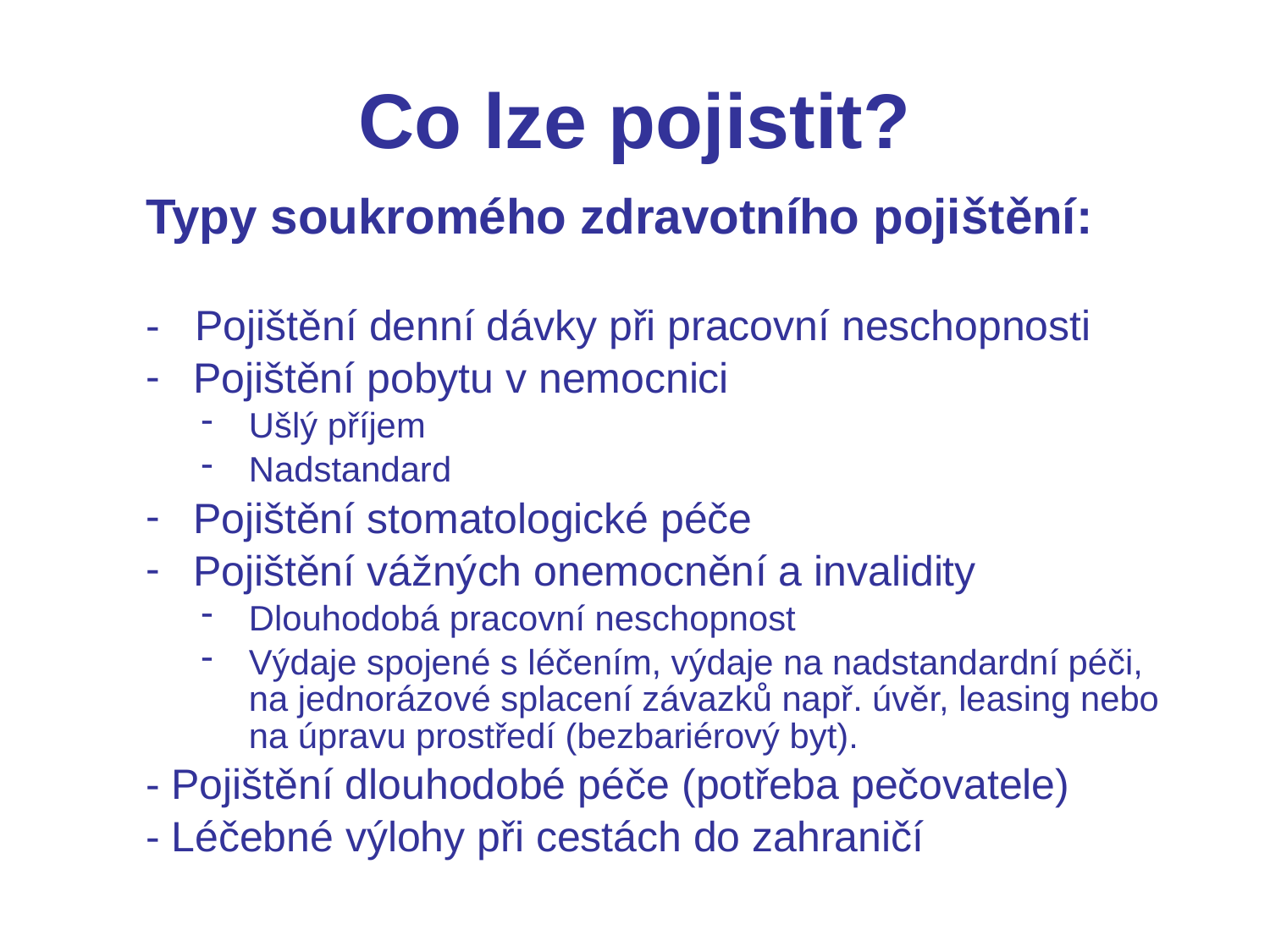

# Co lze pojistit?
Typy soukromého zdravotního pojištění:

-   Pojištění denní dávky při pracovní neschopnosti
Pojištění pobytu v nemocnici
Ušlý příjem
Nadstandard
Pojištění stomatologické péče
Pojištění vážných onemocnění a invalidity
Dlouhodobá pracovní neschopnost
Výdaje spojené s léčením, výdaje na nadstandardní péči, na jednorázové splacení závazků např. úvěr, leasing nebo na úpravu prostředí (bezbariérový byt).
- Pojištění dlouhodobé péče (potřeba pečovatele)
- Léčebné výlohy při cestách do zahraničí